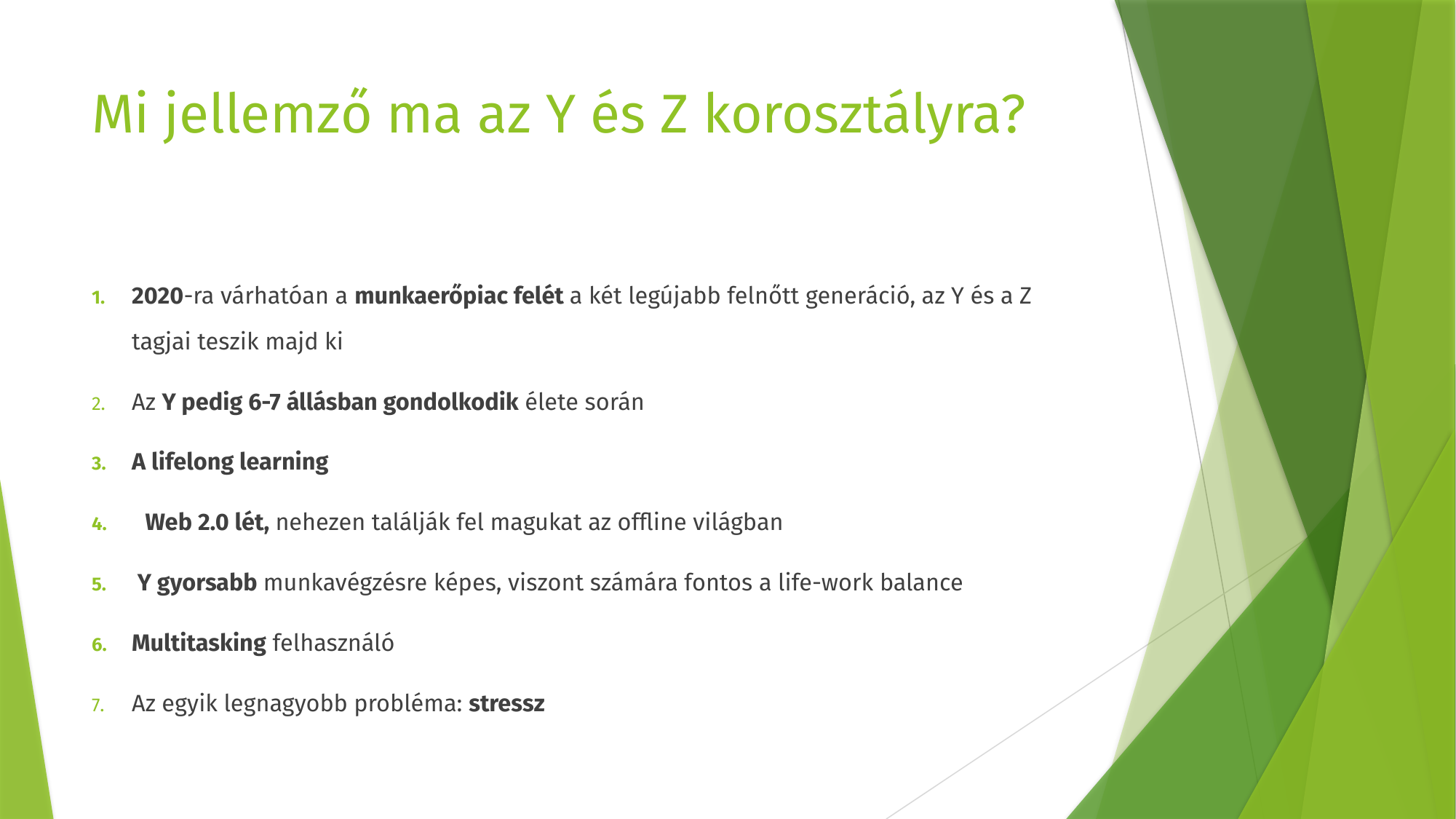

# Mi jellemző ma az Y és Z korosztályra?
2020-ra várhatóan a munkaerőpiac felét a két legújabb felnőtt generáció, az Y és a Z tagjai teszik majd ki
Az Y pedig 6-7 állásban gondolkodik élete során
A lifelong learning
Web 2.0 lét, nehezen találják fel magukat az offline világban
 Y gyorsabb munkavégzésre képes, viszont számára fontos a life-work balance
Multitasking felhasználó
Az egyik legnagyobb probléma: stressz